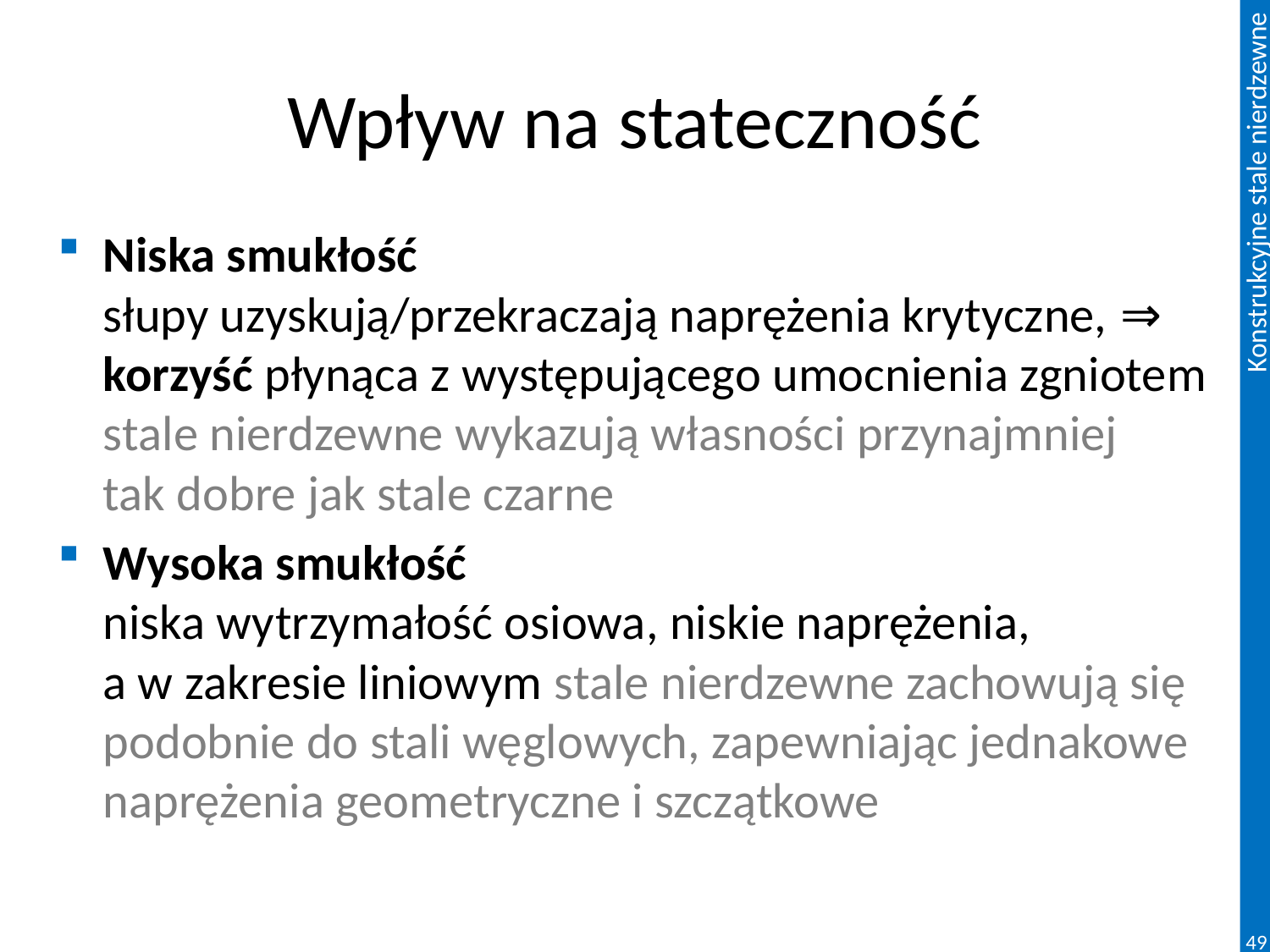

# Wpływ na stateczność
Niska smukłość
słupy uzyskują/przekraczają naprężenia krytyczne, ⇒ korzyść płynąca z występującego umocnienia zgniotem
stale nierdzewne wykazują własności przynajmniej
tak dobre jak stale czarne
Wysoka smukłość
niska wytrzymałość osiowa, niskie naprężenia,
a w zakresie liniowym stale nierdzewne zachowują się podobnie do stali węglowych, zapewniając jednakowe naprężenia geometryczne i szczątkowe
49